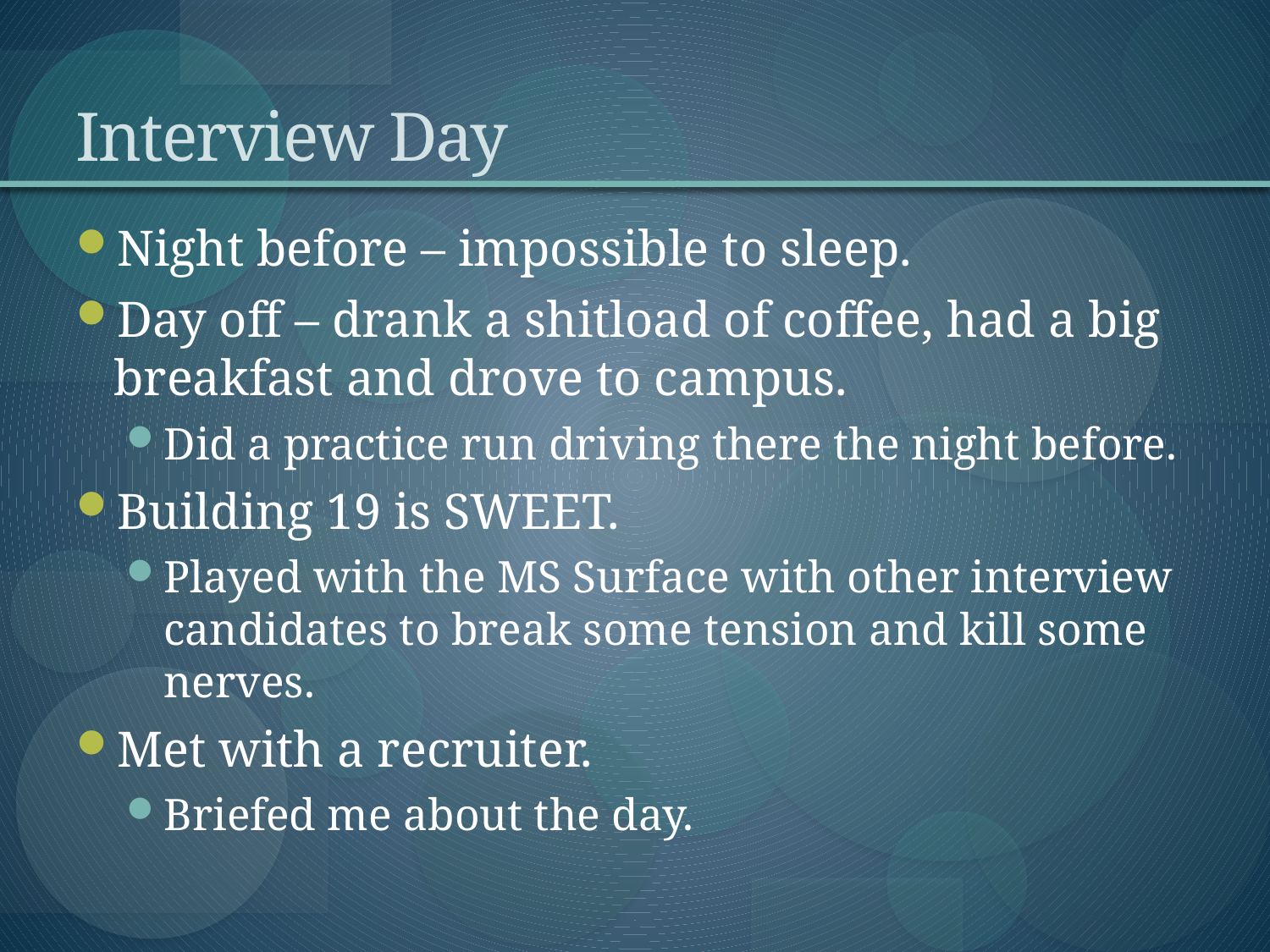

# Interview Day
Night before – impossible to sleep.
Day off – drank a shitload of coffee, had a big breakfast and drove to campus.
Did a practice run driving there the night before.
Building 19 is SWEET.
Played with the MS Surface with other interview candidates to break some tension and kill some nerves.
Met with a recruiter.
Briefed me about the day.